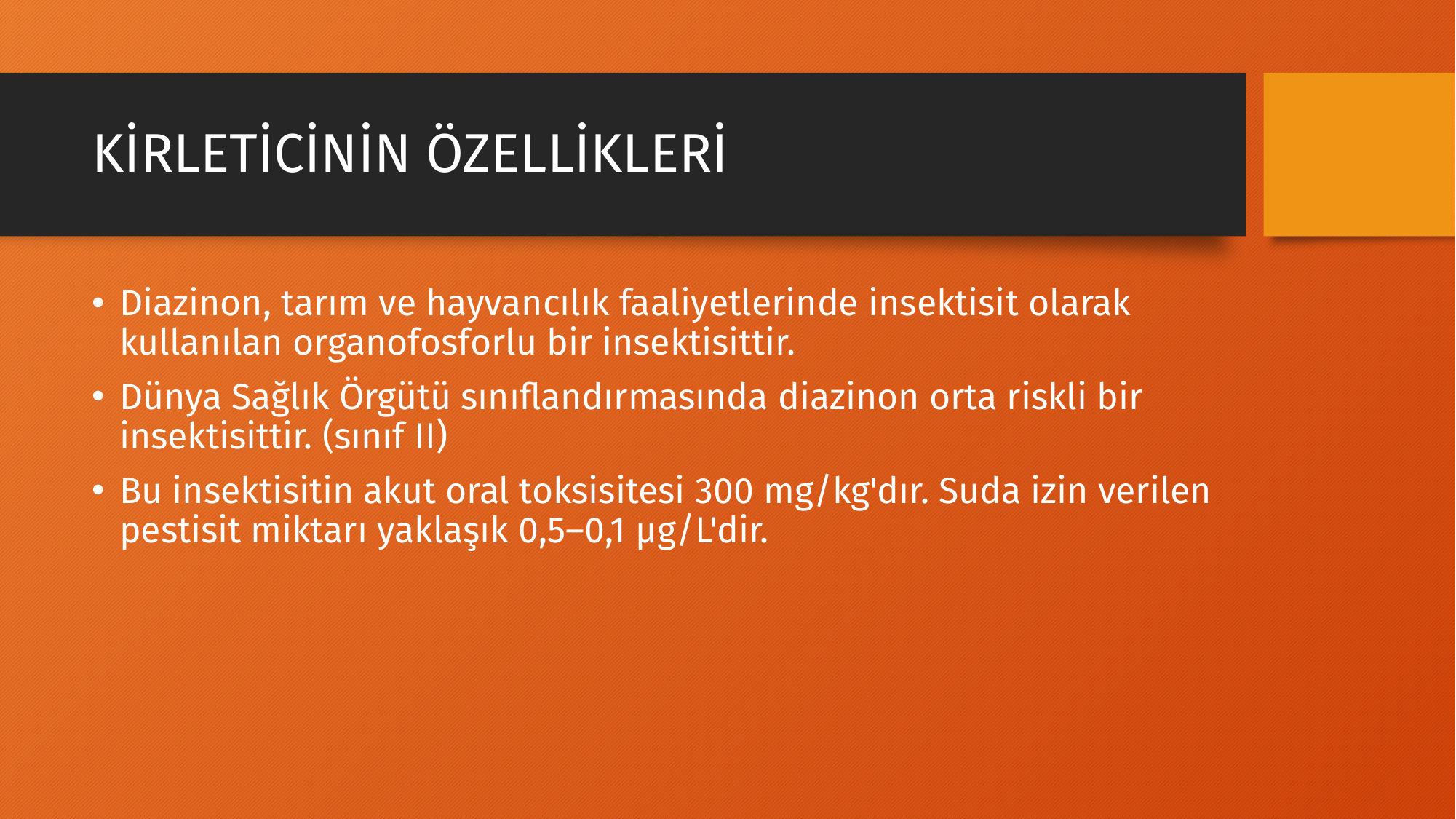

# KİRLETİCİNİN ÖZELLİKLERİ
Diazinon, tarım ve hayvancılık faaliyetlerinde insektisit olarak kullanılan organofosforlu bir insektisittir.
Dünya Sağlık Örgütü sınıflandırmasında diazinon orta riskli bir insektisittir. (sınıf II)
Bu insektisitin akut oral toksisitesi 300 mg/kg'dır. Suda izin verilen pestisit miktarı yaklaşık 0,5–0,1 μg/L'dir.